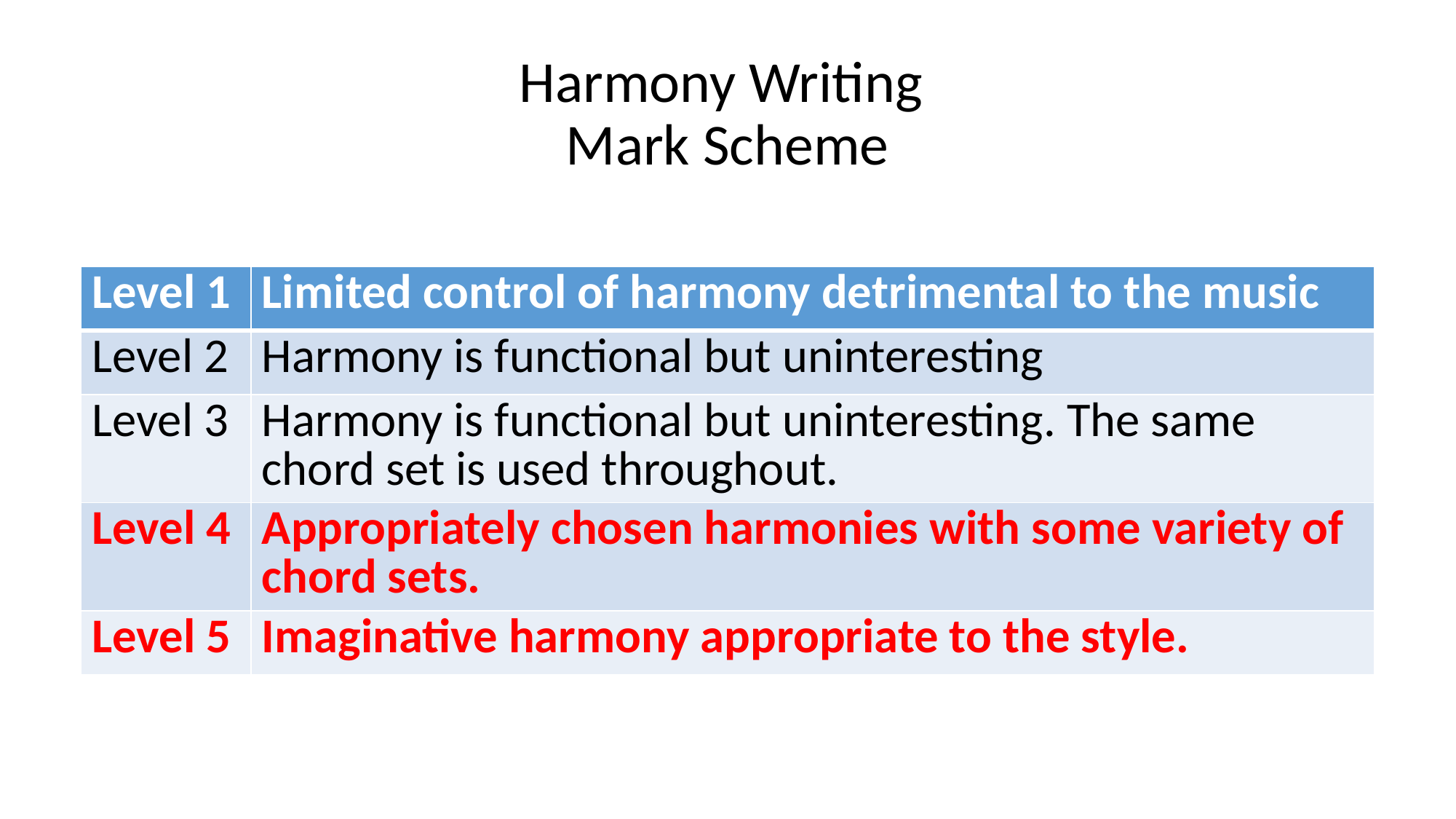

# Harmony Writing Mark Scheme
| Level 1 | Limited control of harmony detrimental to the music |
| --- | --- |
| Level 2 | Harmony is functional but uninteresting |
| Level 3 | Harmony is functional but uninteresting. The same chord set is used throughout. |
| Level 4 | Appropriately chosen harmonies with some variety of chord sets. |
| Level 5 | Imaginative harmony appropriate to the style. |